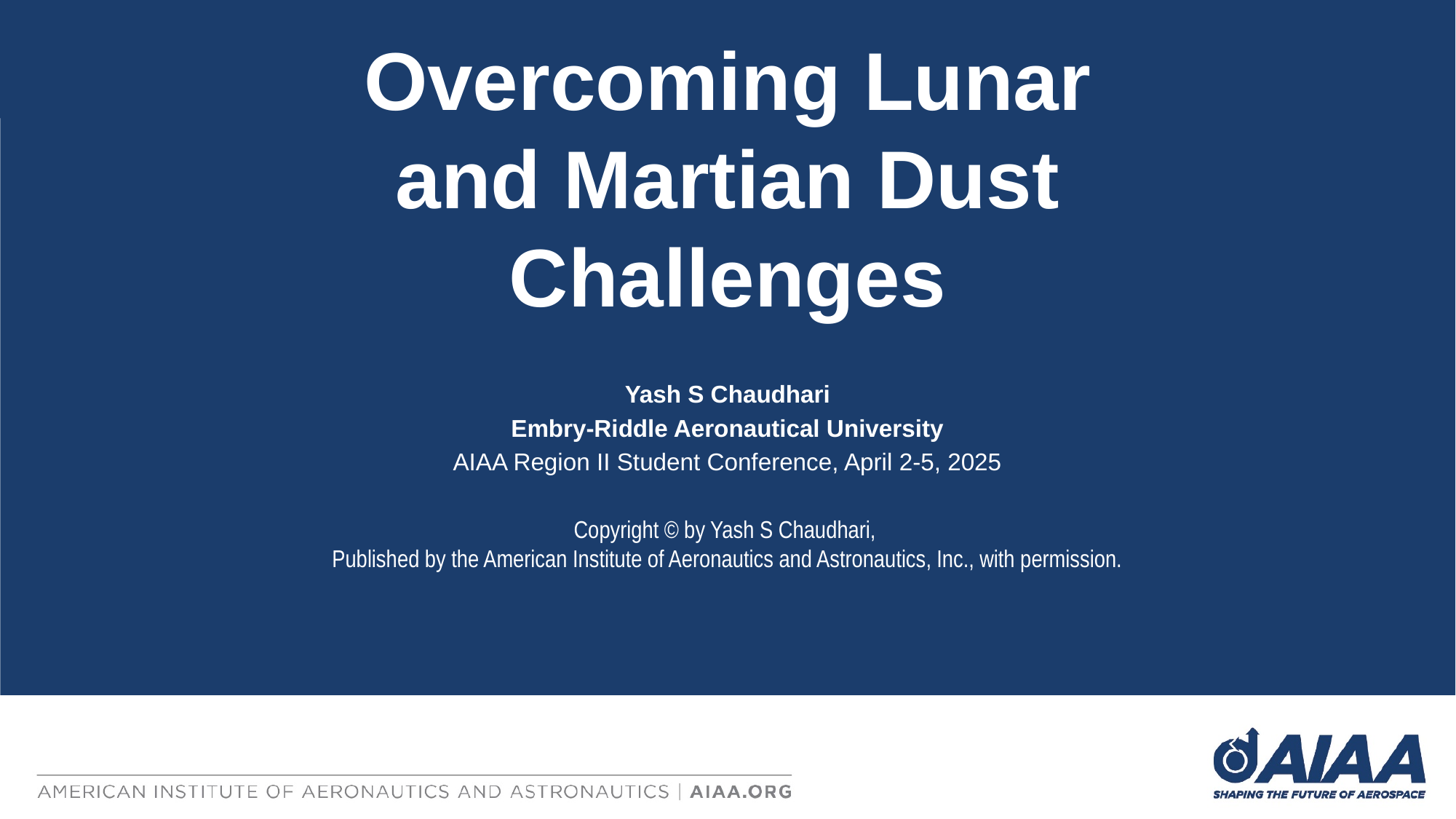

Overcoming Lunar and Martian Dust
Challenges

Yash S Chaudhari
Embry-Riddle Aeronautical University
AIAA Region II Student Conference, April 2-5, 2025

Copyright © by Yash S Chaudhari,
Published by the American Institute of Aeronautics and Astronautics, Inc., with permission.